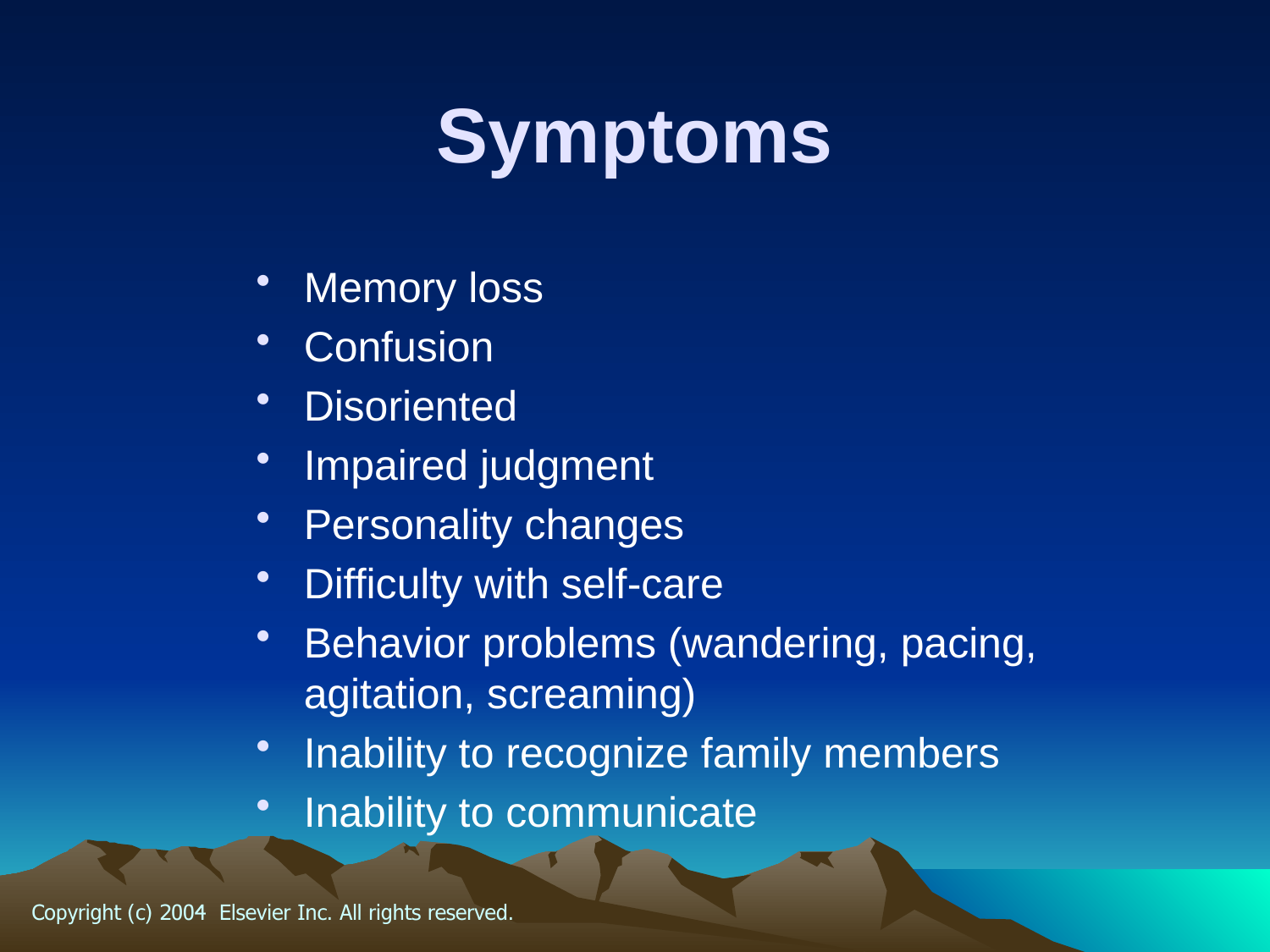

# Symptoms
Memory loss
Confusion
Disoriented
Impaired judgment
Personality changes
Difficulty with self-care
Behavior problems (wandering, pacing, agitation, screaming)
Inability to recognize family members
Inability to communicate